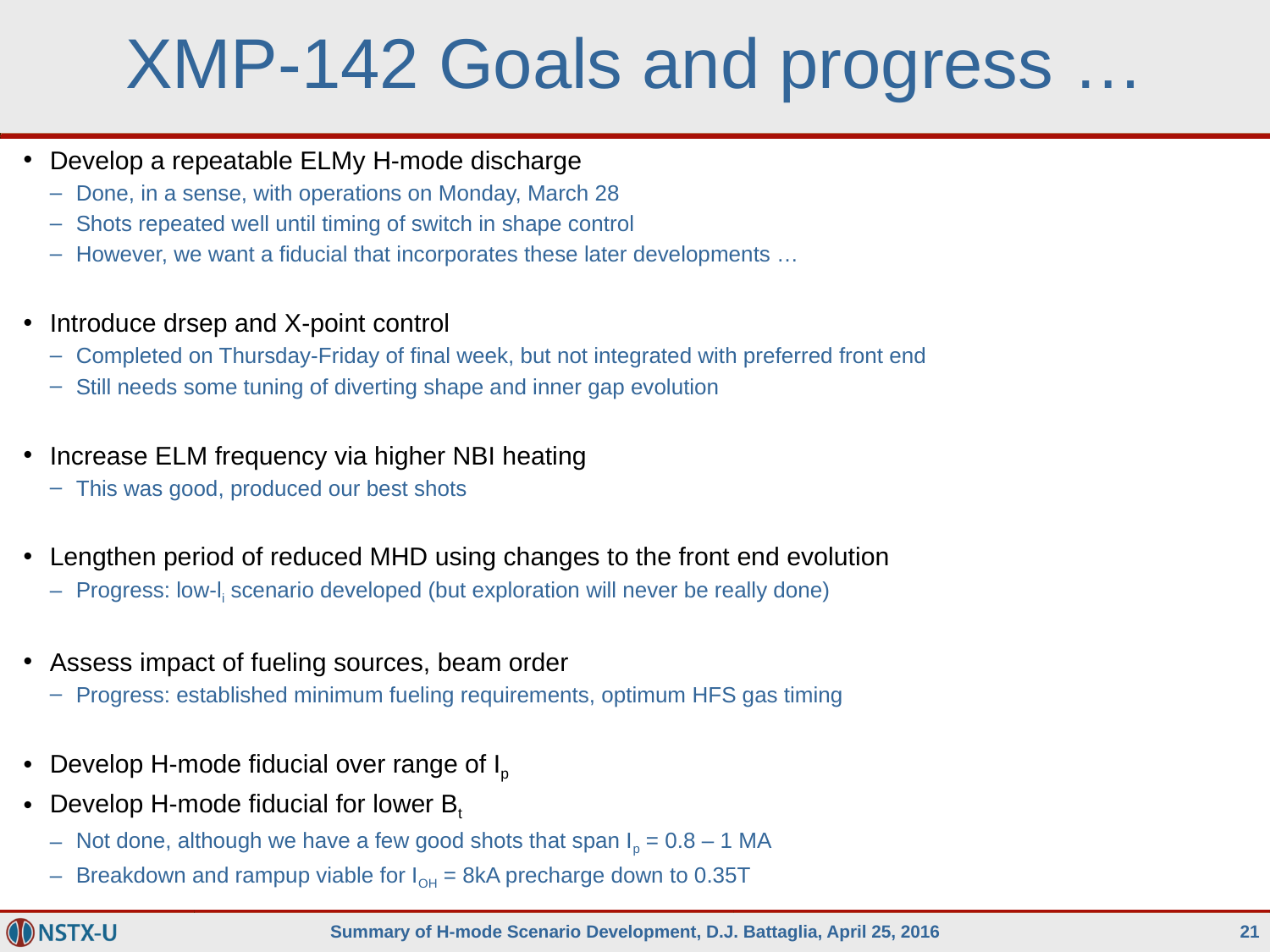

# XMP-142 Goals and progress …
Develop a repeatable ELMy H-mode discharge
Done, in a sense, with operations on Monday, March 28
Shots repeated well until timing of switch in shape control
However, we want a fiducial that incorporates these later developments …

Introduce drsep and X-point control
Completed on Thursday-Friday of final week, but not integrated with preferred front end
Still needs some tuning of diverting shape and inner gap evolution

Increase ELM frequency via higher NBI heating
This was good, produced our best shots

Lengthen period of reduced MHD using changes to the front end evolution
Progress: low-li scenario developed (but exploration will never be really done)

Assess impact of fueling sources, beam order
Progress: established minimum fueling requirements, optimum HFS gas timing

Develop H-mode fiducial over range of Ip
Develop H-mode fiducial for lower Bt
Not done, although we have a few good shots that span Ip = 0.8 – 1 MA
Breakdown and rampup viable for IOH = 8kA precharge down to 0.35T